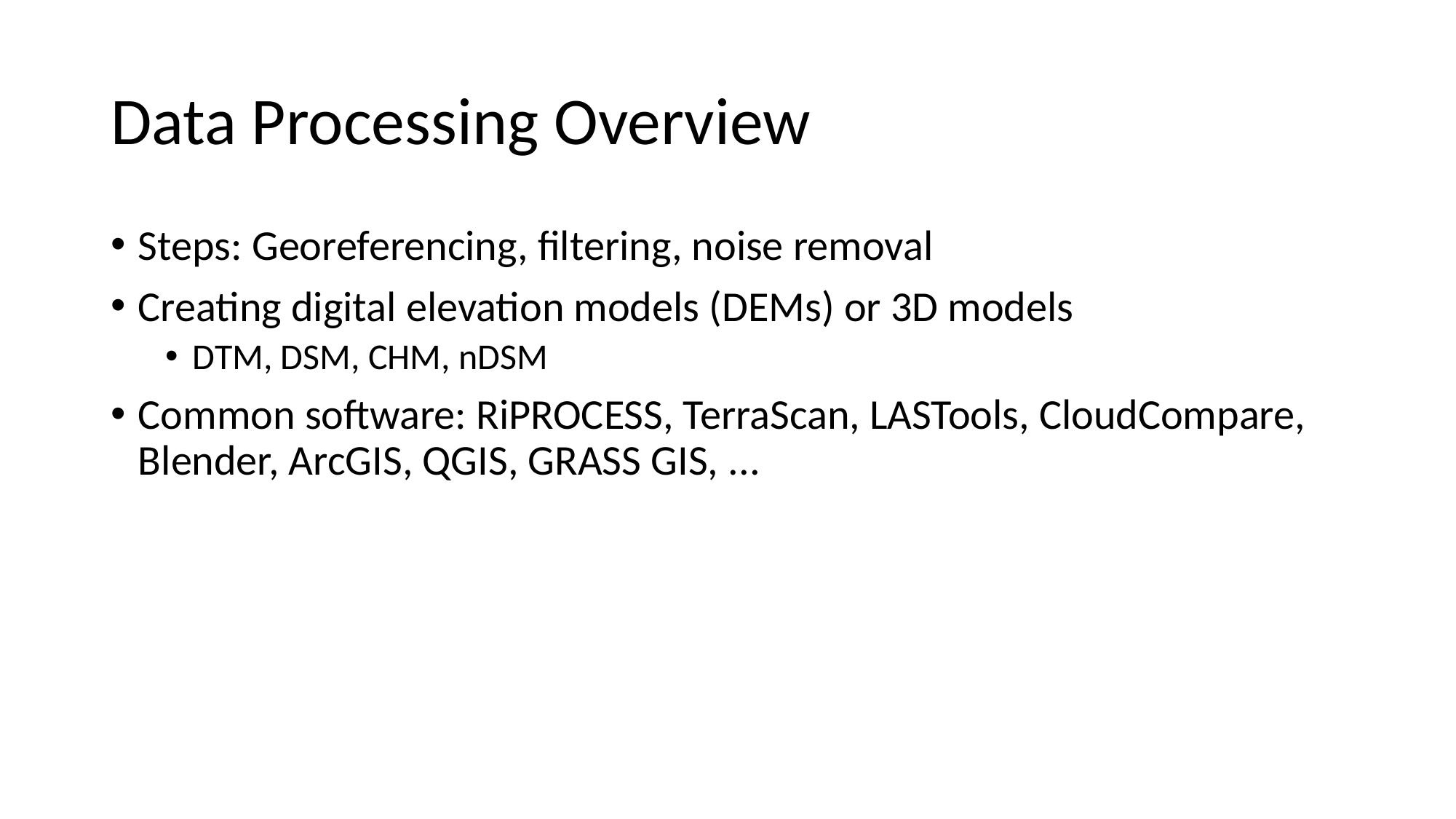

# Data Processing Overview
Steps: Georeferencing, filtering, noise removal
Creating digital elevation models (DEMs) or 3D models
DTM, DSM, CHM, nDSM
Common software: RiPROCESS, TerraScan, LASTools, CloudCompare, Blender, ArcGIS, QGIS, GRASS GIS, ...